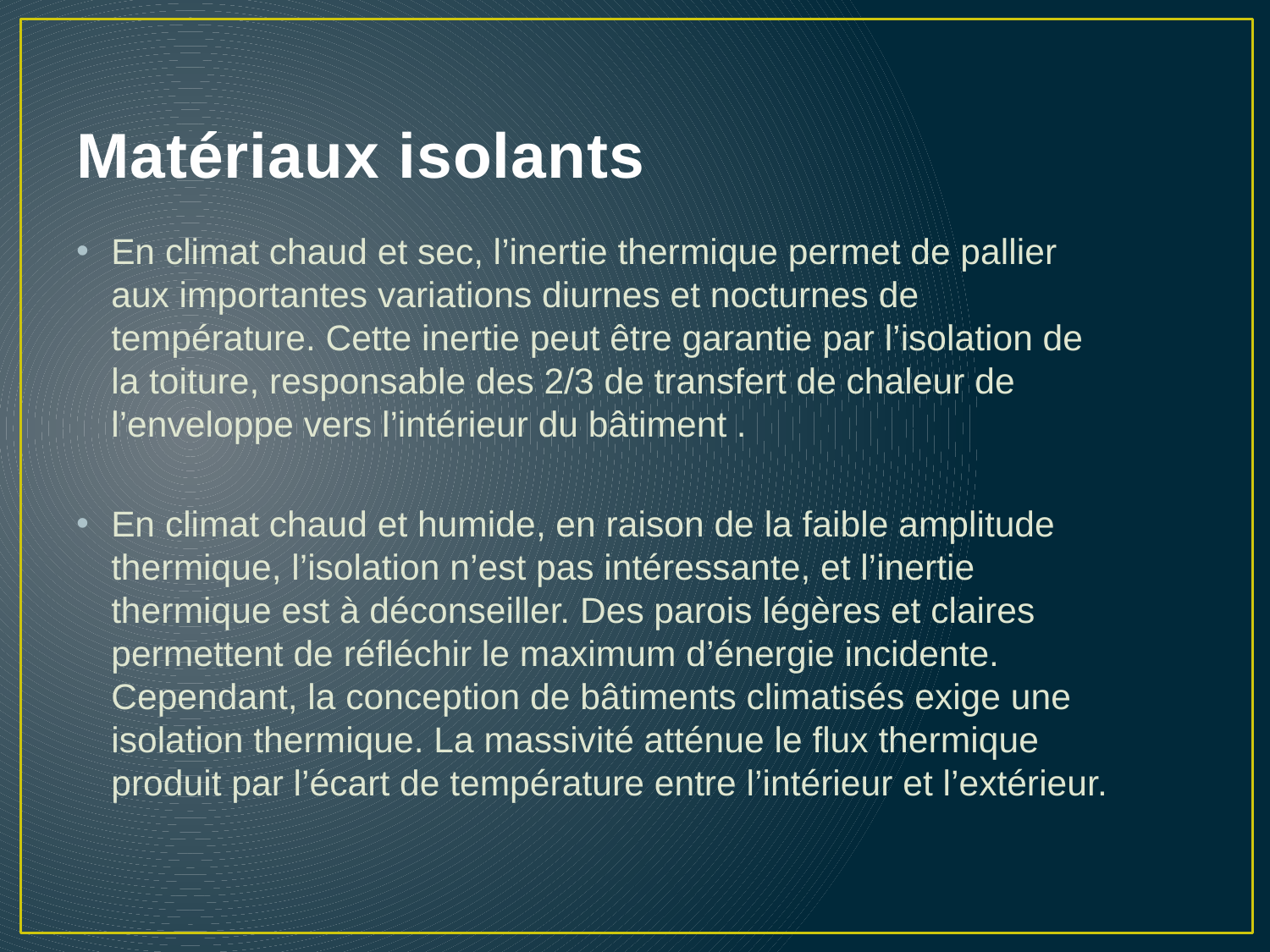

# Matériaux isolants
En climat chaud et sec, l’inertie thermique permet de pallier aux importantes variations diurnes et nocturnes de température. Cette inertie peut être garantie par l’isolation de la toiture, responsable des 2/3 de transfert de chaleur de l’enveloppe vers l’intérieur du bâtiment .

En climat chaud et humide, en raison de la faible amplitude thermique, l’isolation n’est pas intéressante, et l’inertie thermique est à déconseiller. Des parois légères et claires permettent de réfléchir le maximum d’énergie incidente. Cependant, la conception de bâtiments climatisés exige une isolation thermique. La massivité atténue le flux thermique produit par l’écart de température entre l’intérieur et l’extérieur.